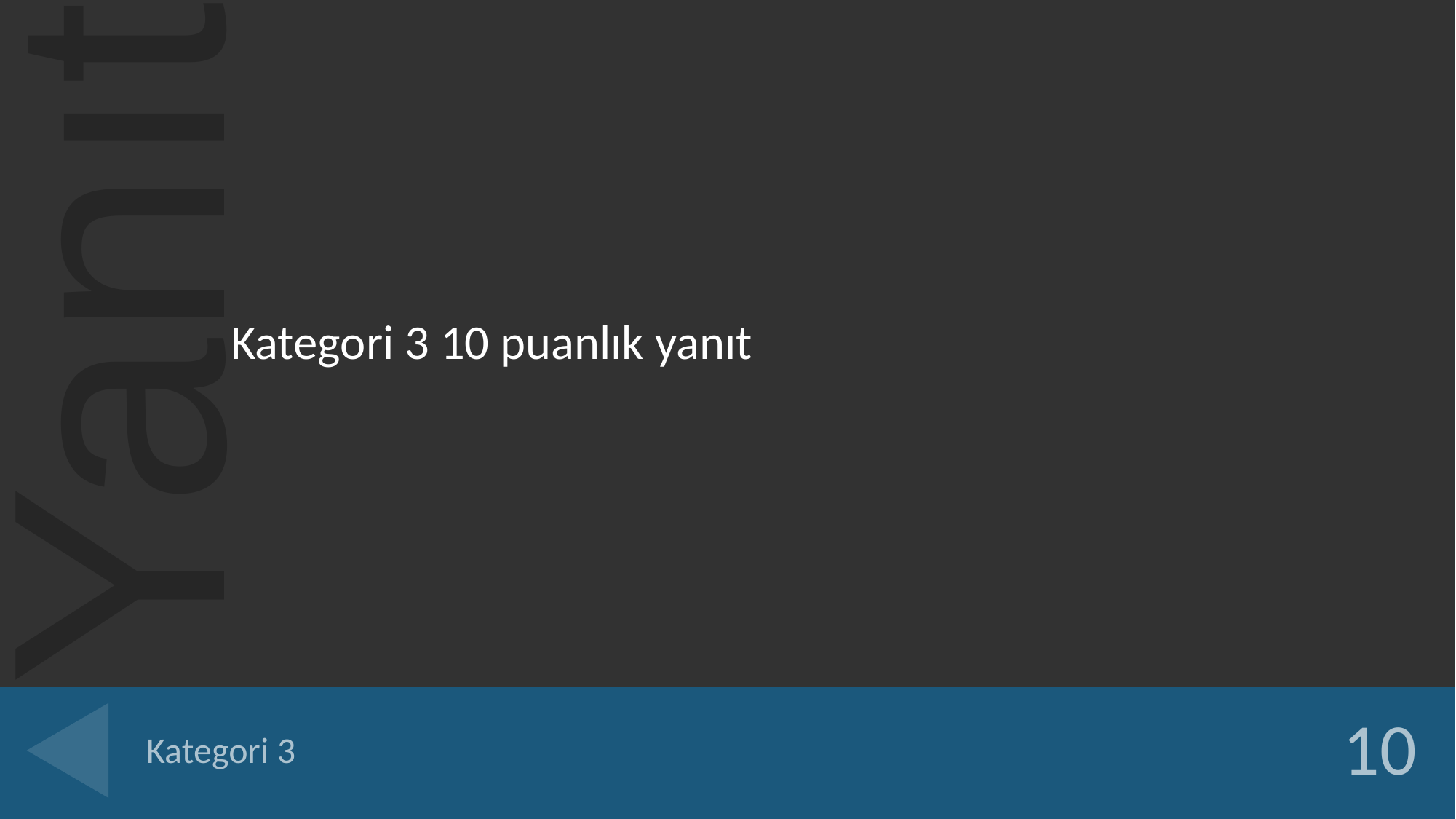

Kategori 3 10 puanlık yanıt
# Kategori 3
10